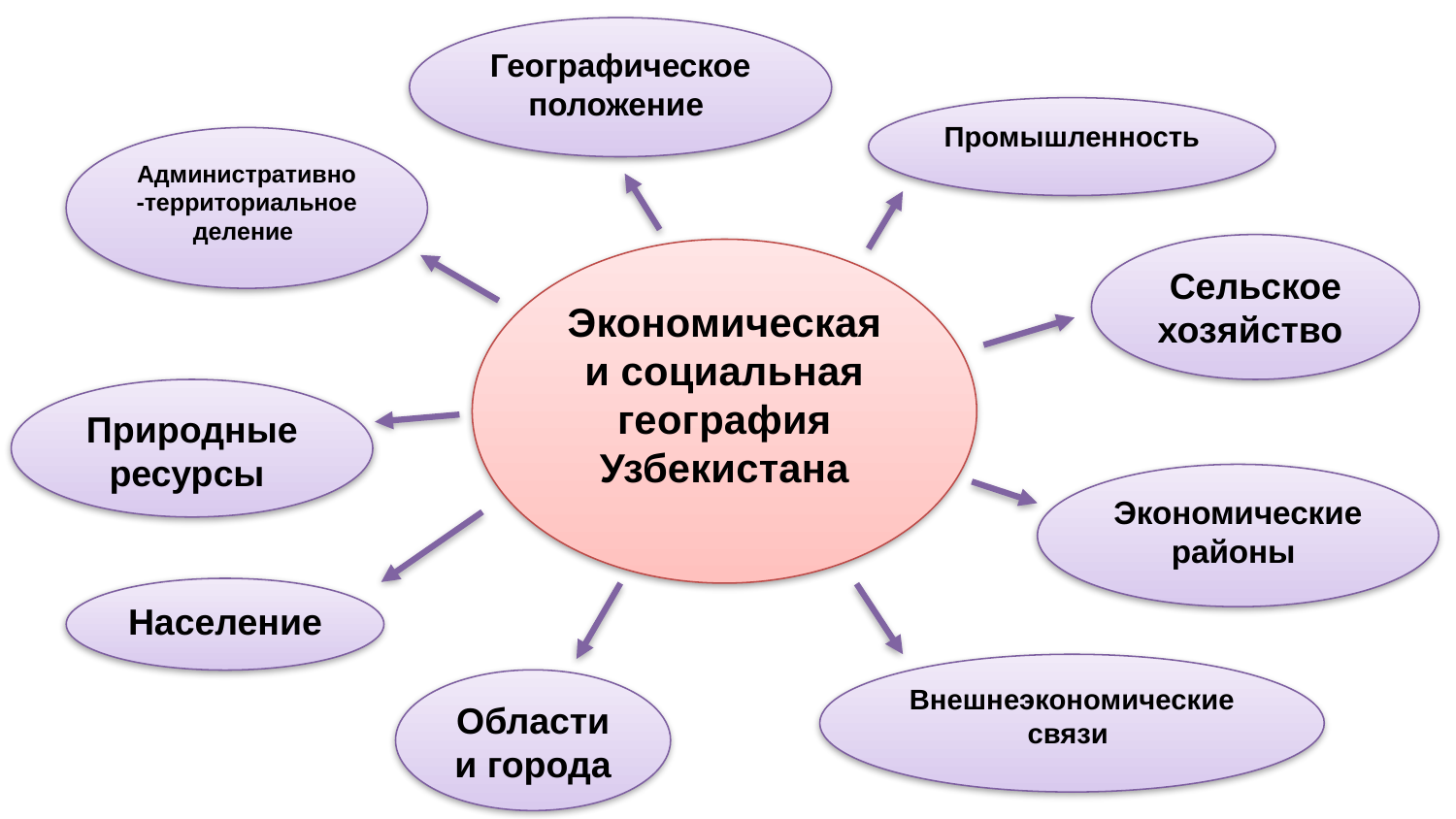

Географическое положение

Промышленность
Административно-территориальное деление

Сельское хозяйство

Экономическая и социальная география Узбекистана

Природные ресурсы

Экономические районы

Население

Внешнеэкономические связи

Области и города